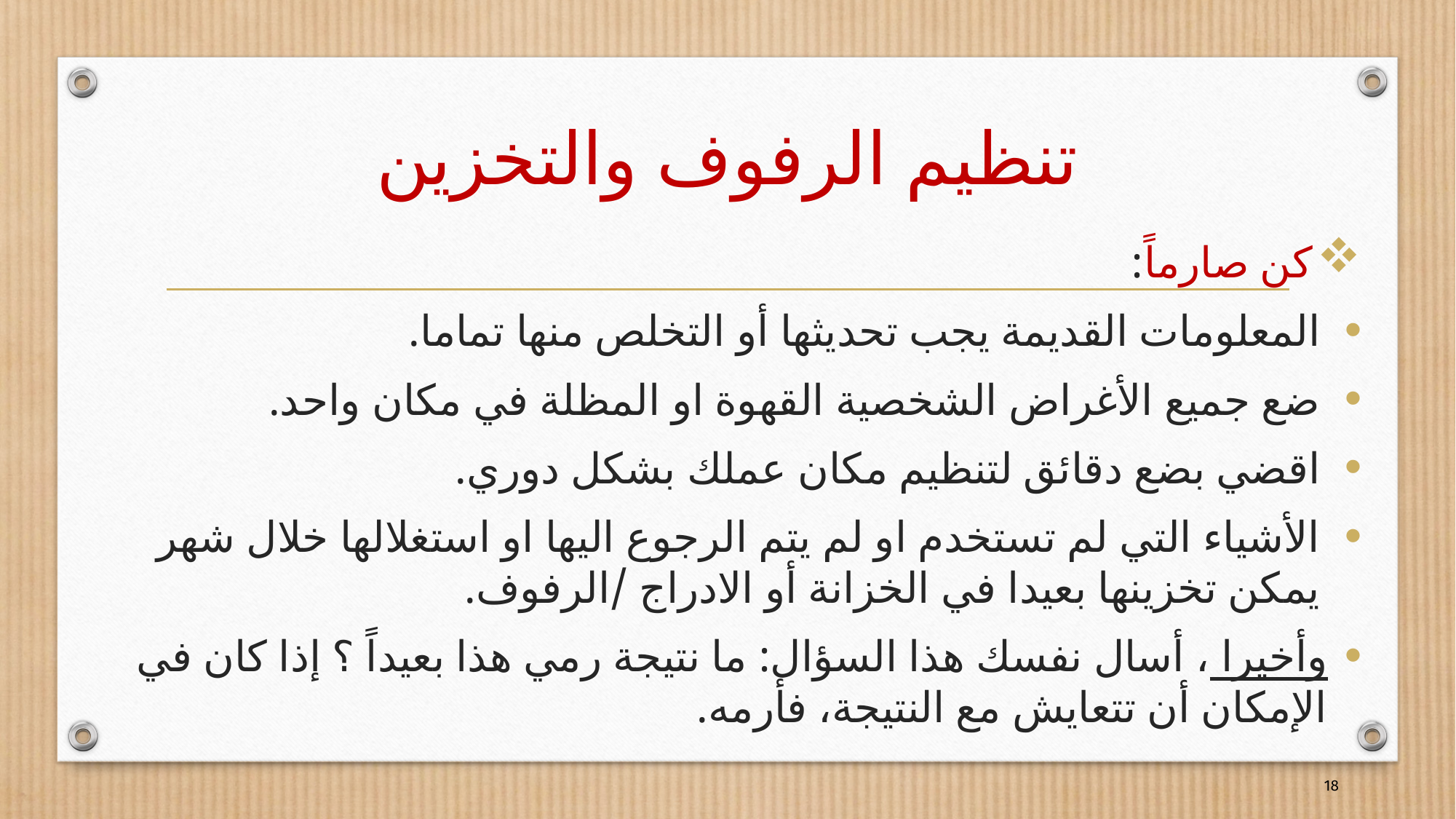

# تنظيم الرفوف والتخزين
كن صارماً:
المعلومات القديمة يجب تحديثها أو التخلص منها تماما.
ضع جميع الأغراض الشخصية القهوة او المظلة في مكان واحد.
اقضي بضع دقائق لتنظيم مكان عملك بشكل دوري.
الأشياء التي لم تستخدم او لم يتم الرجوع اليها او استغلالها خلال شهر يمكن تخزينها بعيدا في الخزانة أو الادراج /الرفوف.
وأخيرا ، أسال نفسك هذا السؤال: ما نتيجة رمي هذا بعيداً ؟ إذا كان في الإمكان أن تتعايش مع النتيجة، فأرمه.
18